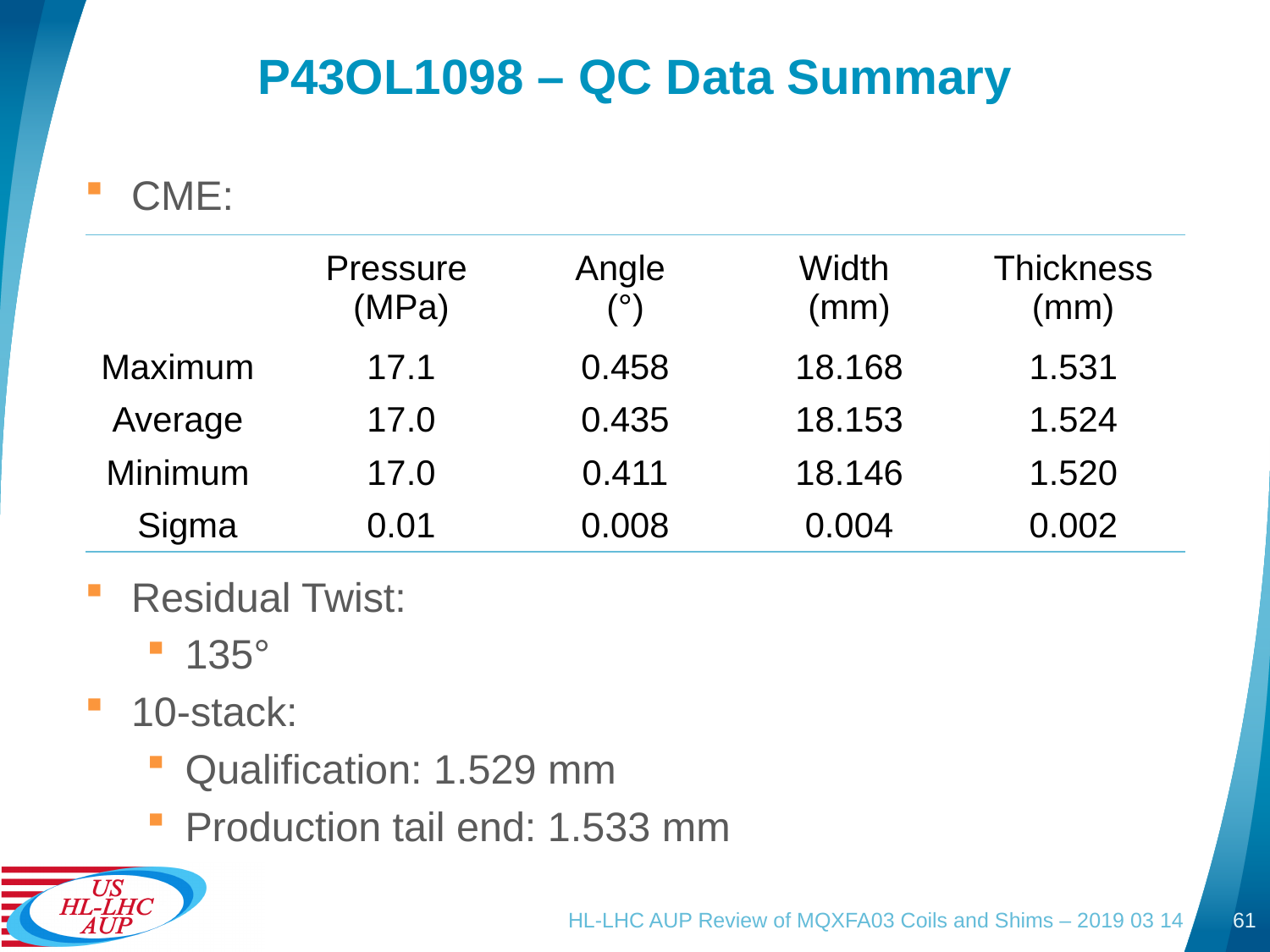

# P43OL1098 – QC Data Summary
CME:

Residual Twist:
135°
10-stack:
Qualification: 1.529 mm
Production tail end: 1.533 mm

|  | Pressure (MPa) | Angle (°) | Width (mm) | Thickness (mm) |
| --- | --- | --- | --- | --- |
| Maximum | 17.1 | 0.458 | 18.168 | 1.531 |
| Average | 17.0 | 0.435 | 18.153 | 1.524 |
| Minimum | 17.0 | 0.411 | 18.146 | 1.520 |
| Sigma | 0.01 | 0.008 | 0.004 | 0.002 |
HL-LHC AUP Review of MQXFA03 Coils and Shims – 2019 03 14
61